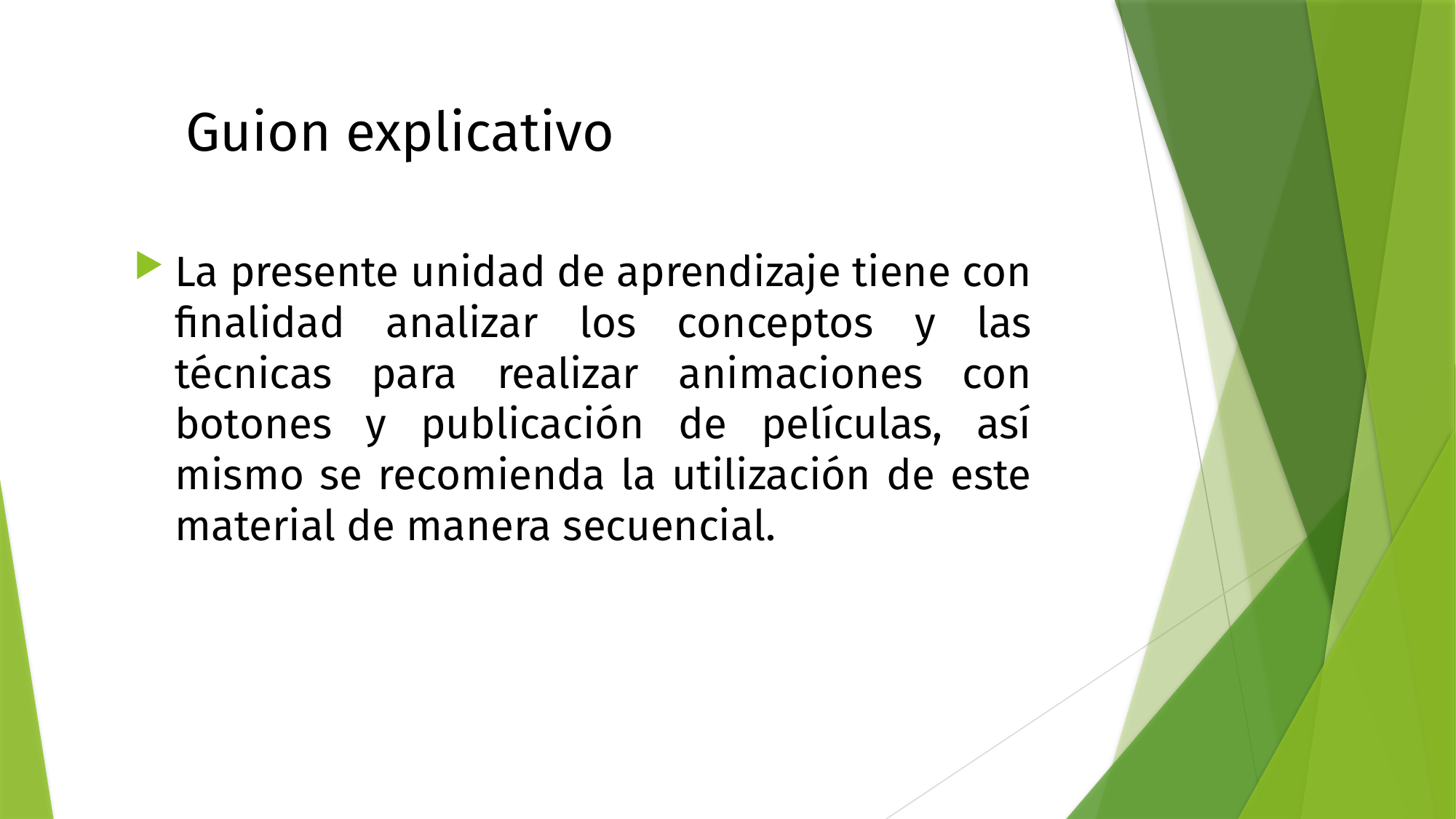

# Guion explicativo
La presente unidad de aprendizaje tiene con finalidad analizar los conceptos y las técnicas para realizar animaciones con botones y publicación de películas, así mismo se recomienda la utilización de este material de manera secuencial.